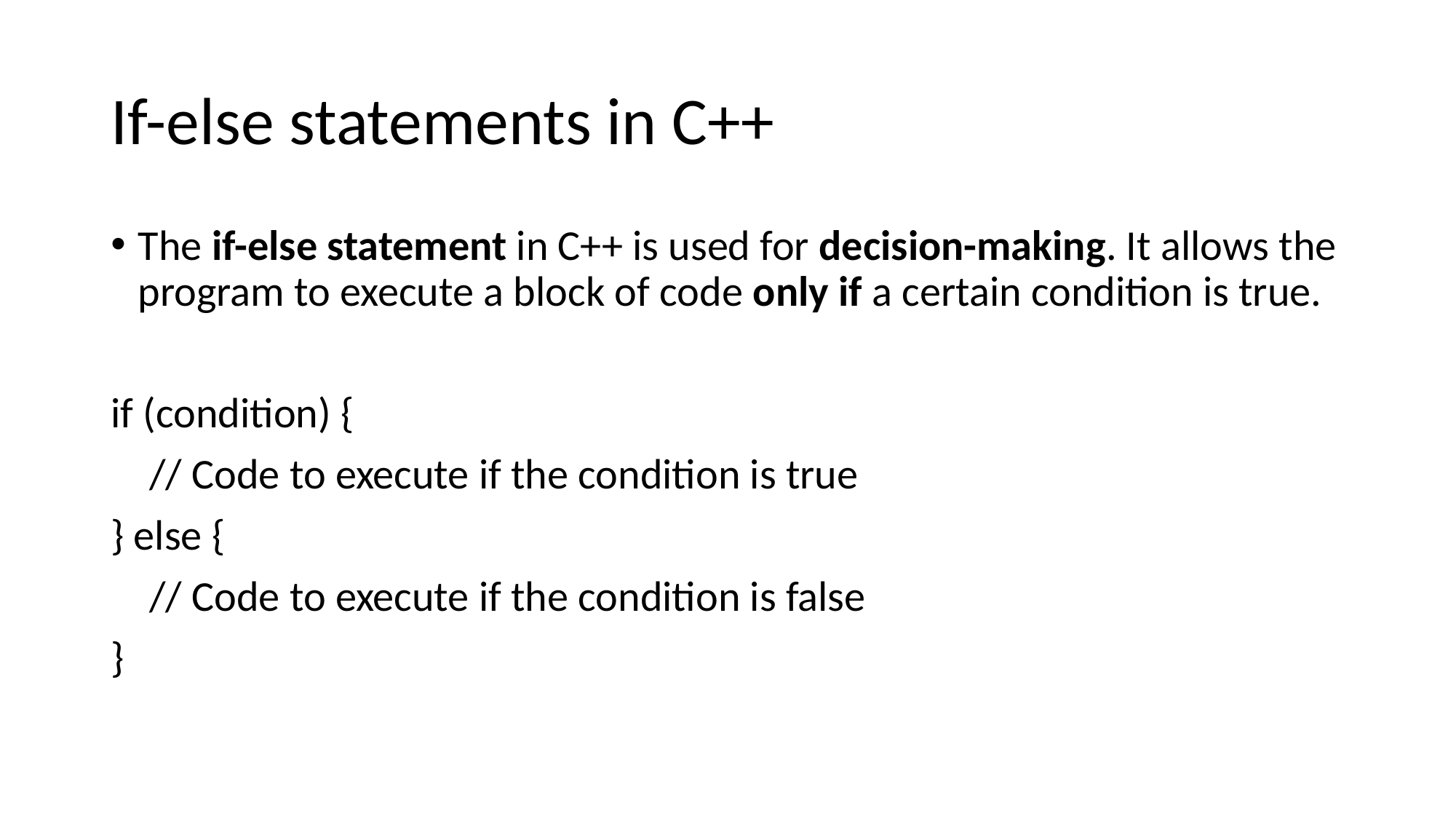

# If-else statements in C++
The if-else statement in C++ is used for decision-making. It allows the program to execute a block of code only if a certain condition is true.

if (condition) {
    // Code to execute if the condition is true
} else {
    // Code to execute if the condition is false
}